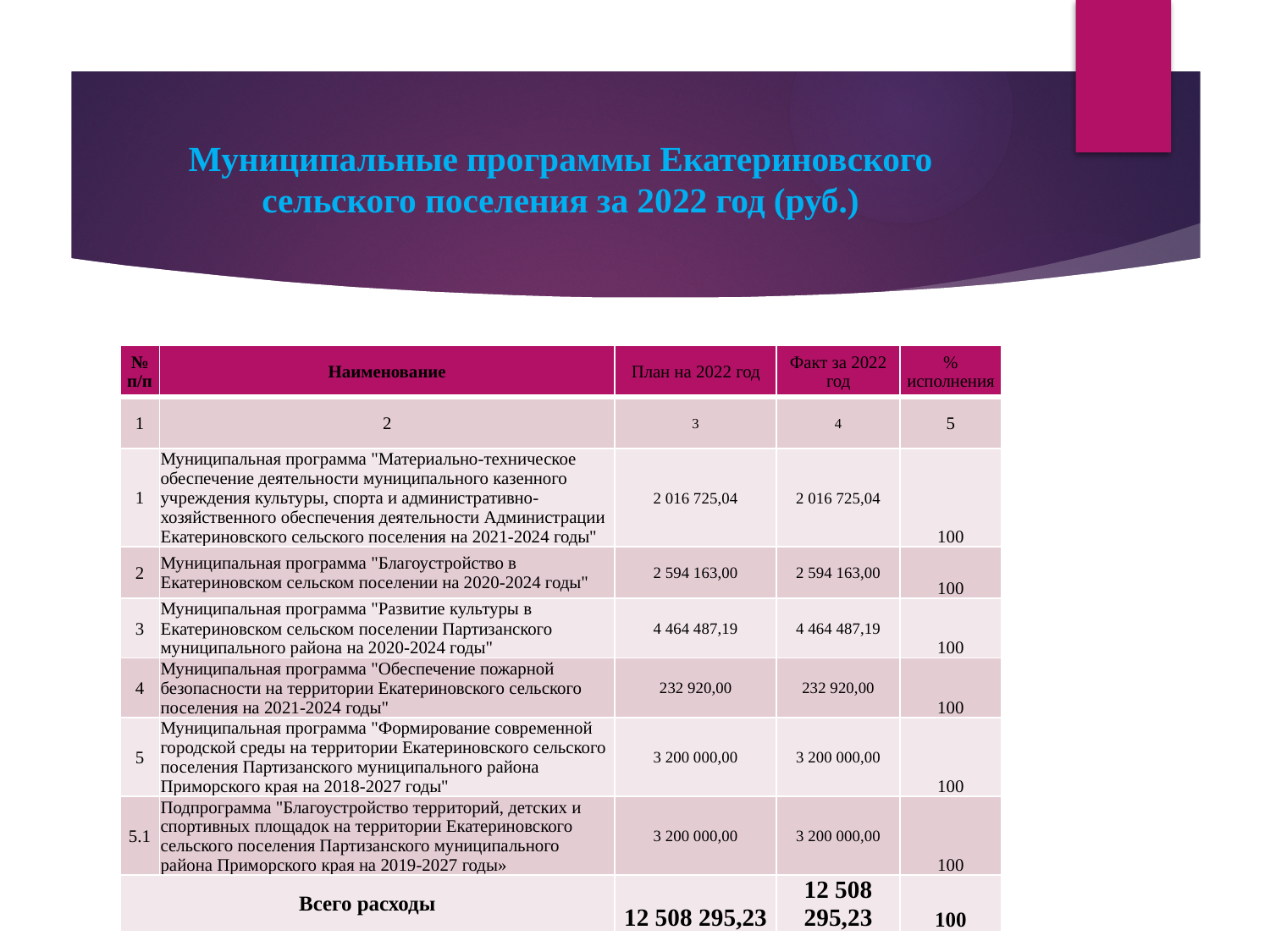

# Муниципальные программы Екатериновского сельского поселения за 2022 год (руб.)
| № п/п | Наименование | План на 2022 год | Факт за 2022 год | % исполнения |
| --- | --- | --- | --- | --- |
| 1 | 2 | 3 | 4 | 5 |
| 1 | Муниципальная программа "Материально-техническое обеспечение деятельности муниципального казенного учреждения культуры, спорта и административно-хозяйственного обеспечения деятельности Администрации Екатериновского сельского поселения на 2021-2024 годы" | 2 016 725,04 | 2 016 725,04 | 100 |
| 2 | Муниципальная программа "Благоустройство в Екатериновском сельском поселении на 2020-2024 годы" | 2 594 163,00 | 2 594 163,00 | 100 |
| 3 | Муниципальная программа "Развитие культуры в Екатериновском сельском поселении Партизанского муниципального района на 2020-2024 годы" | 4 464 487,19 | 4 464 487,19 | 100 |
| 4 | Муниципальная программа "Обеспечение пожарной безопасности на территории Екатериновского сельского поселения на 2021-2024 годы" | 232 920,00 | 232 920,00 | 100 |
| 5 | Муниципальная программа "Формирование современной городской среды на территории Екатериновского сельского поселения Партизанского муниципального района Приморского края на 2018-2027 годы" | 3 200 000,00 | 3 200 000,00 | 100 |
| 5.1 | Подпрограмма "Благоустройство территорий, детских и спортивных площадок на территории Екатериновского сельского поселения Партизанского муниципального района Приморского края на 2019-2027 годы» | 3 200 000,00 | 3 200 000,00 | 100 |
| Всего расходы |  | 12 508 295,23 | 12 508 295,23 | 100 |